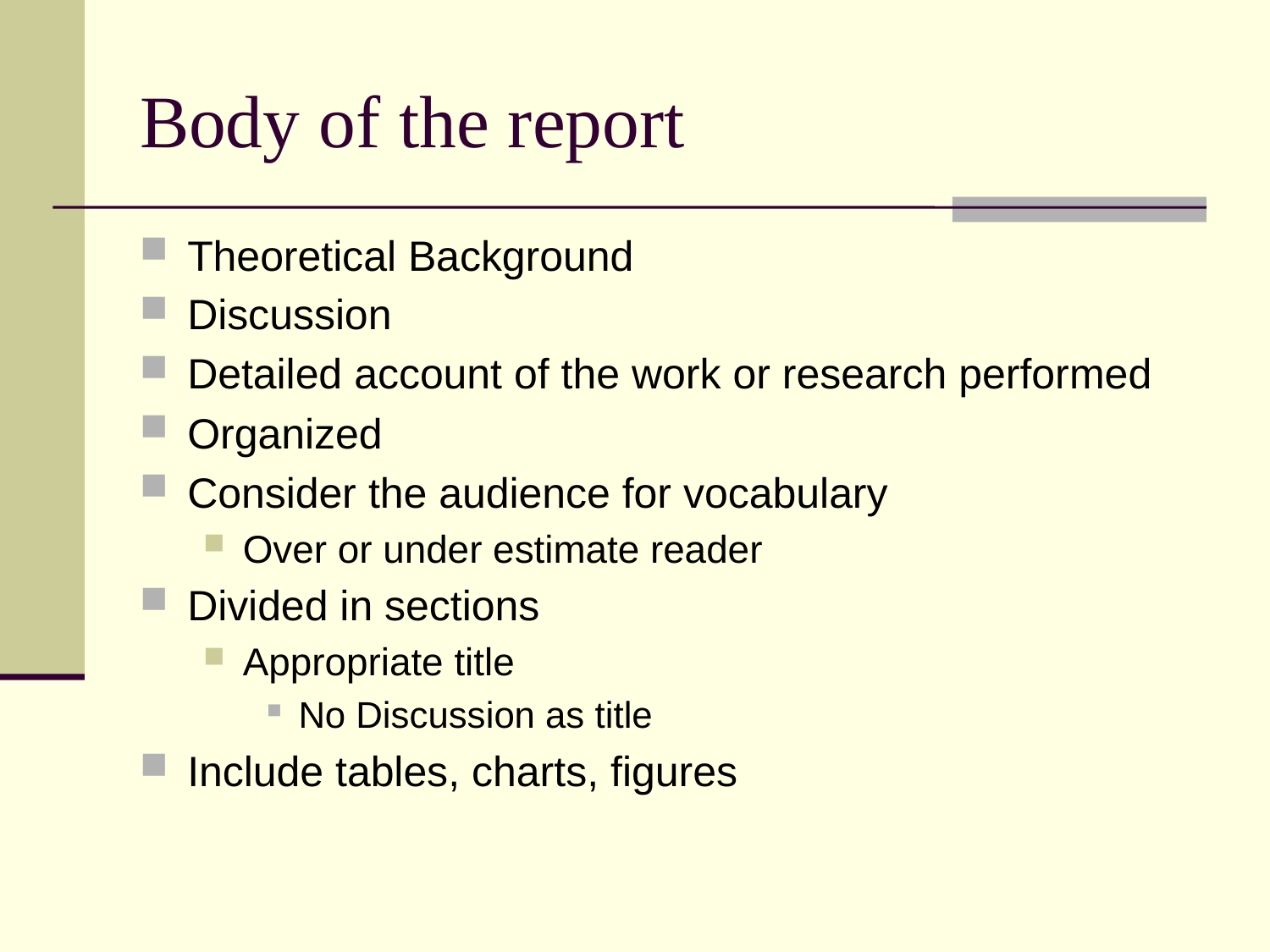

# Body of the report
Theoretical Background
Discussion
Detailed account of the work or research performed
Organized
Consider the audience for vocabulary
Over or under estimate reader
Divided in sections
Appropriate title
No Discussion as title
Include tables, charts, figures